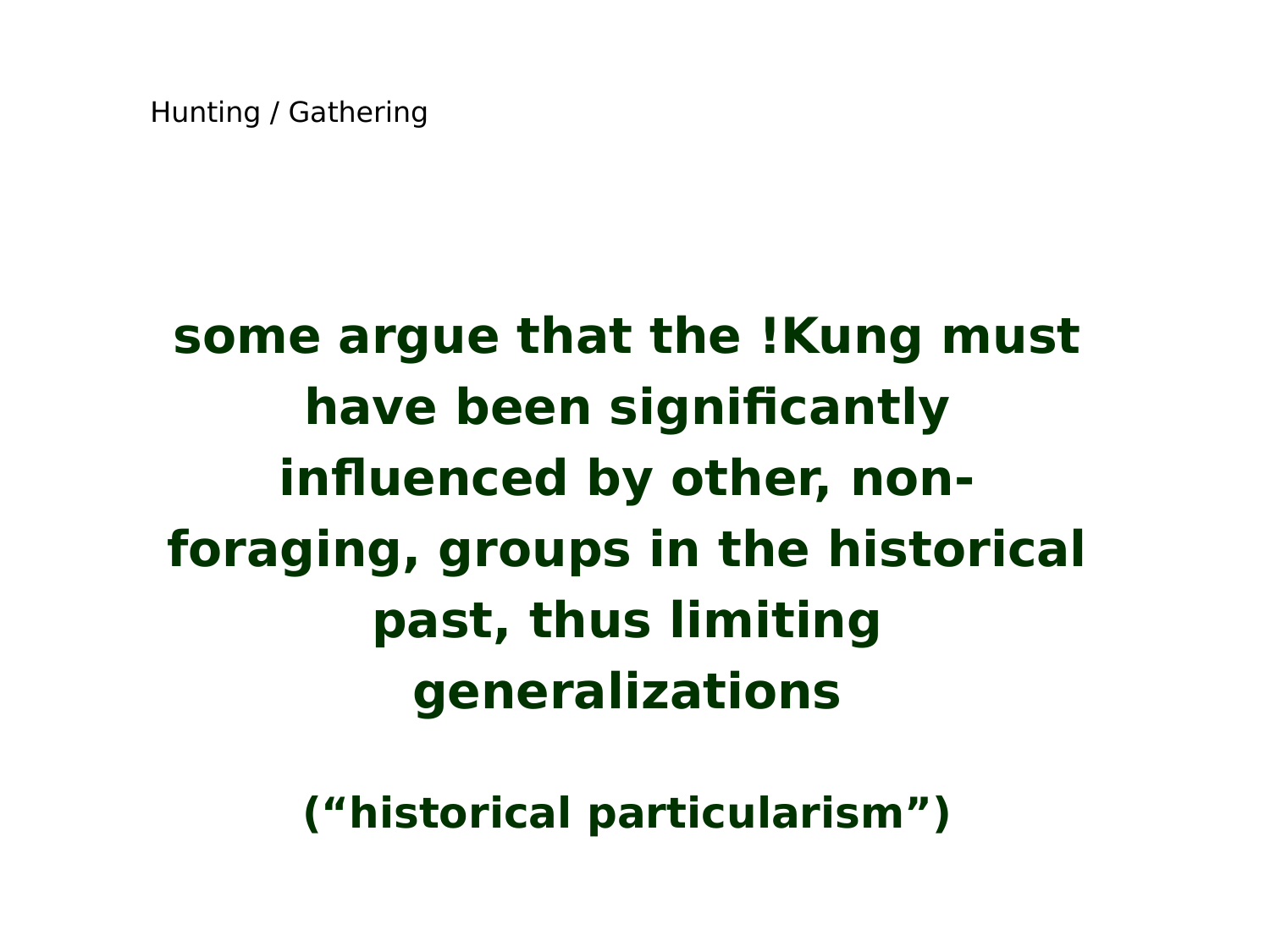

Hunting / Gathering
some argue that the !Kung must have been significantly influenced by other, non-foraging, groups in the historical past, thus limiting generalizations
(“historical particularism”)